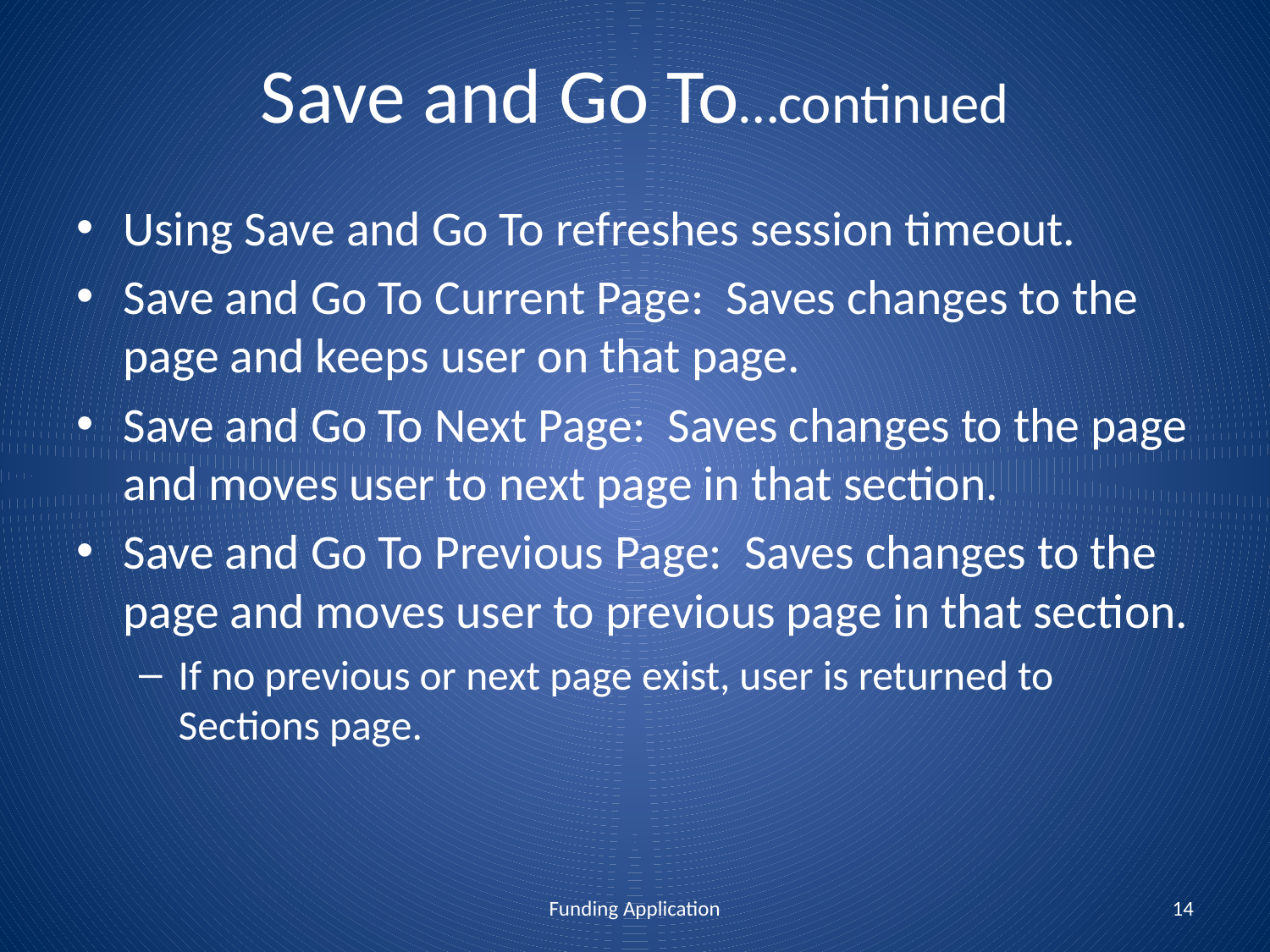

# Save and Go To…continued
Using Save and Go To refreshes session timeout.
Save and Go To Current Page:  Saves changes to the page and keeps user on that page.
Save and Go To Next Page:  Saves changes to the page and moves user to next page in that section.
Save and Go To Previous Page:  Saves changes to the page and moves user to previous page in that section.
If no previous or next page exist, user is returned to Sections page.
Funding Application
14